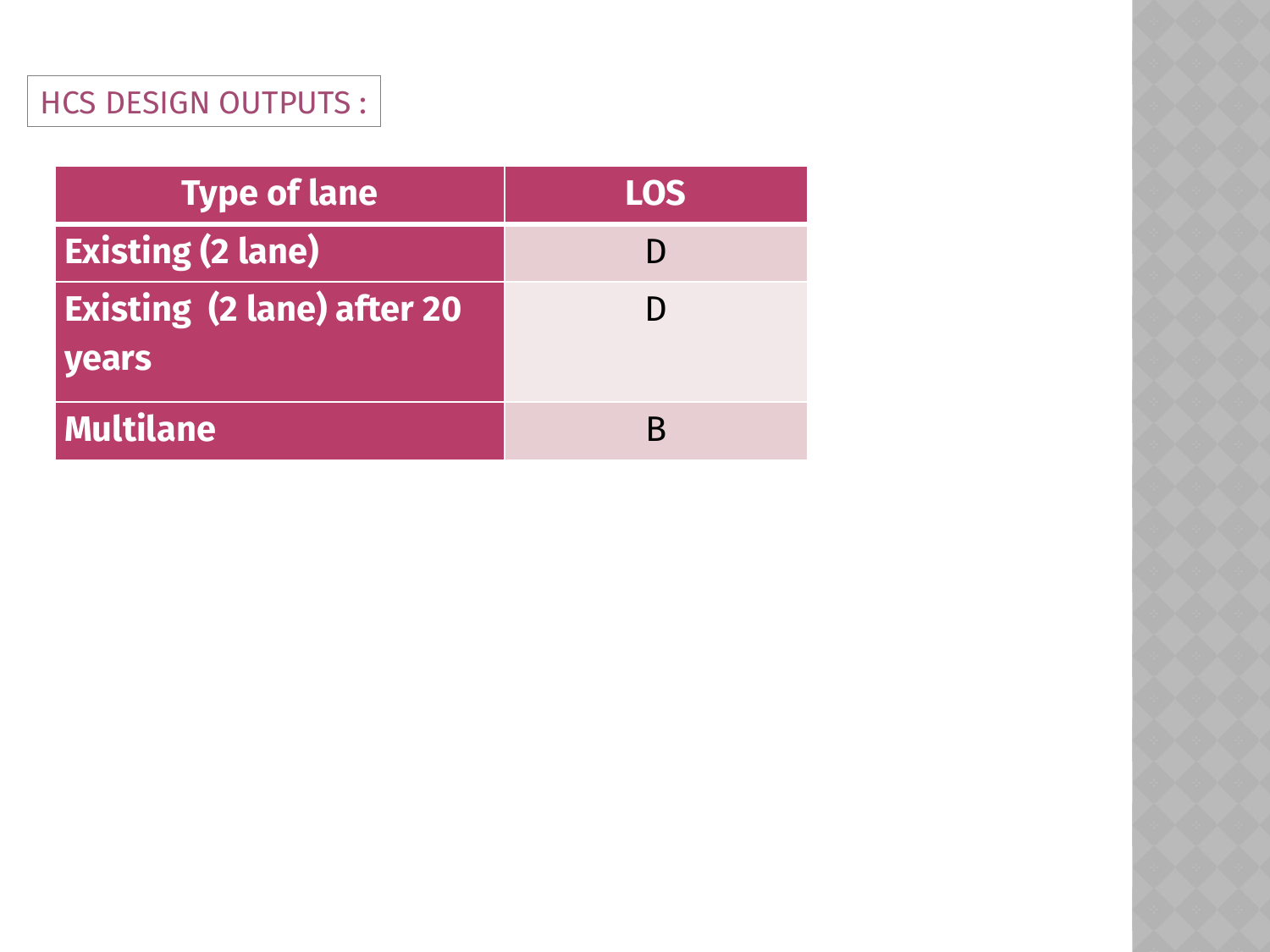

HCS DESIGN OUTPUTS :
| Type of lane | LOS |
| --- | --- |
| Existing (2 lane) | D |
| Existing (2 lane) after 20 years | D |
| Multilane | B |